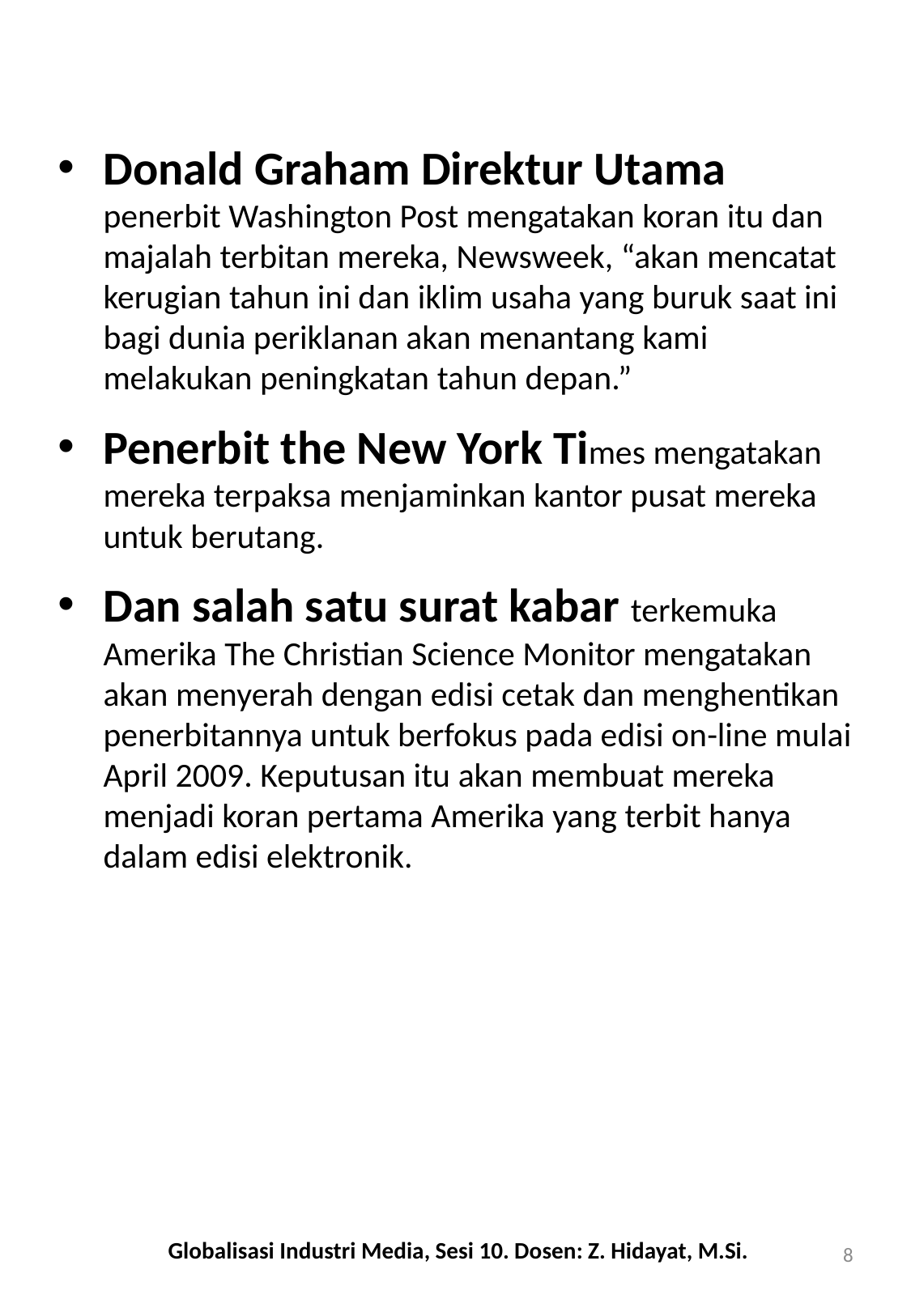

Donald Graham Direktur Utama penerbit Washington Post mengatakan koran itu dan majalah terbitan mereka, Newsweek, “akan mencatat kerugian tahun ini dan iklim usaha yang buruk saat ini bagi dunia periklanan akan menantang kami melakukan peningkatan tahun depan.”
Penerbit the New York Times mengatakan mereka terpaksa menjaminkan kantor pusat mereka untuk berutang.
Dan salah satu surat kabar terkemuka Amerika The Christian Science Monitor mengatakan akan menyerah dengan edisi cetak dan menghentikan penerbitannya untuk berfokus pada edisi on-line mulai April 2009. Keputusan itu akan membuat mereka menjadi koran pertama Amerika yang terbit hanya dalam edisi elektronik.

Globalisasi Industri Media, Sesi 10. Dosen: Z. Hidayat, M.Si.
8